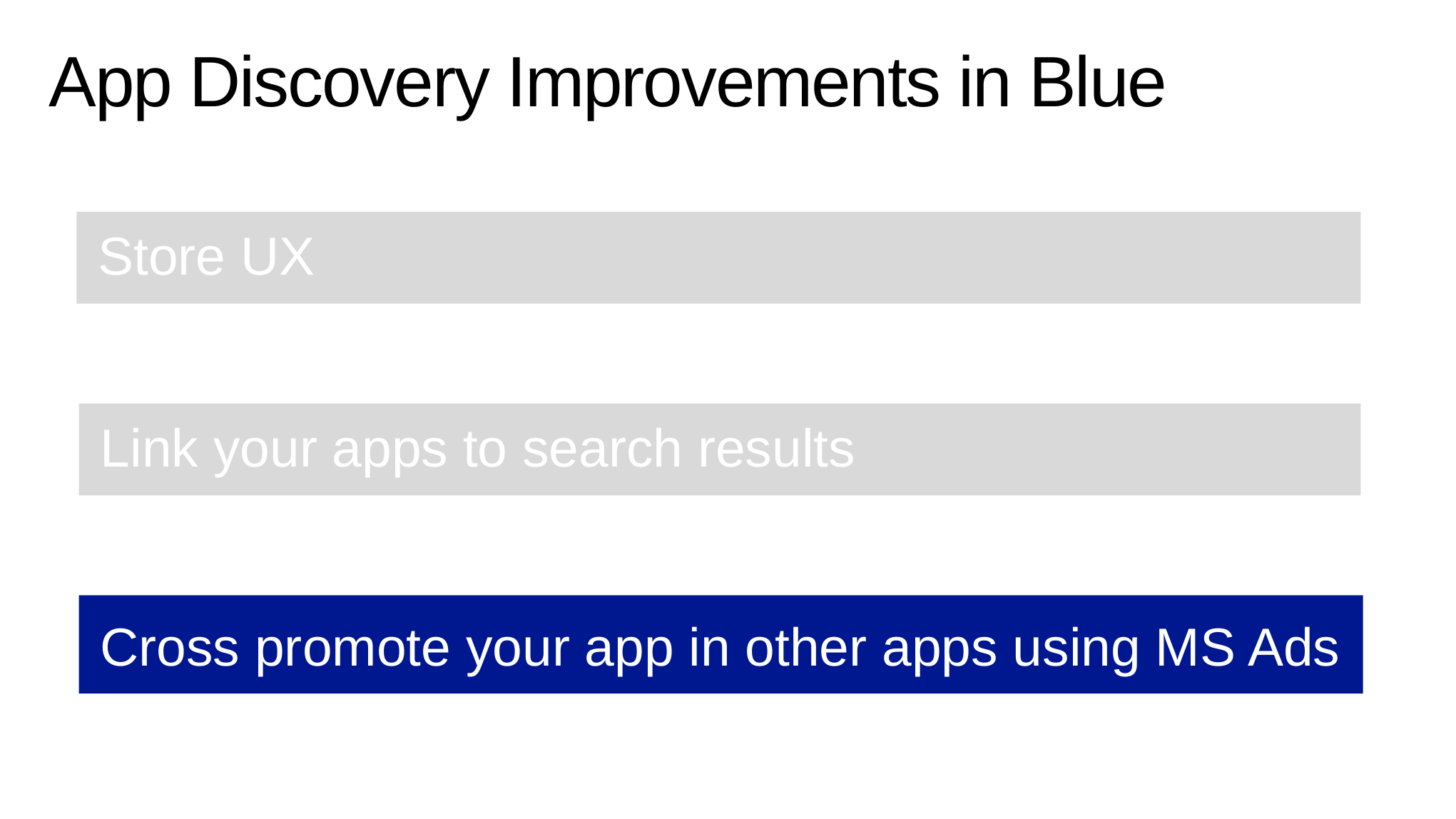

# App Discovery Improvements in Blue
Store UX
Link your apps to search results
Cross promote your app in other apps using MS Ads